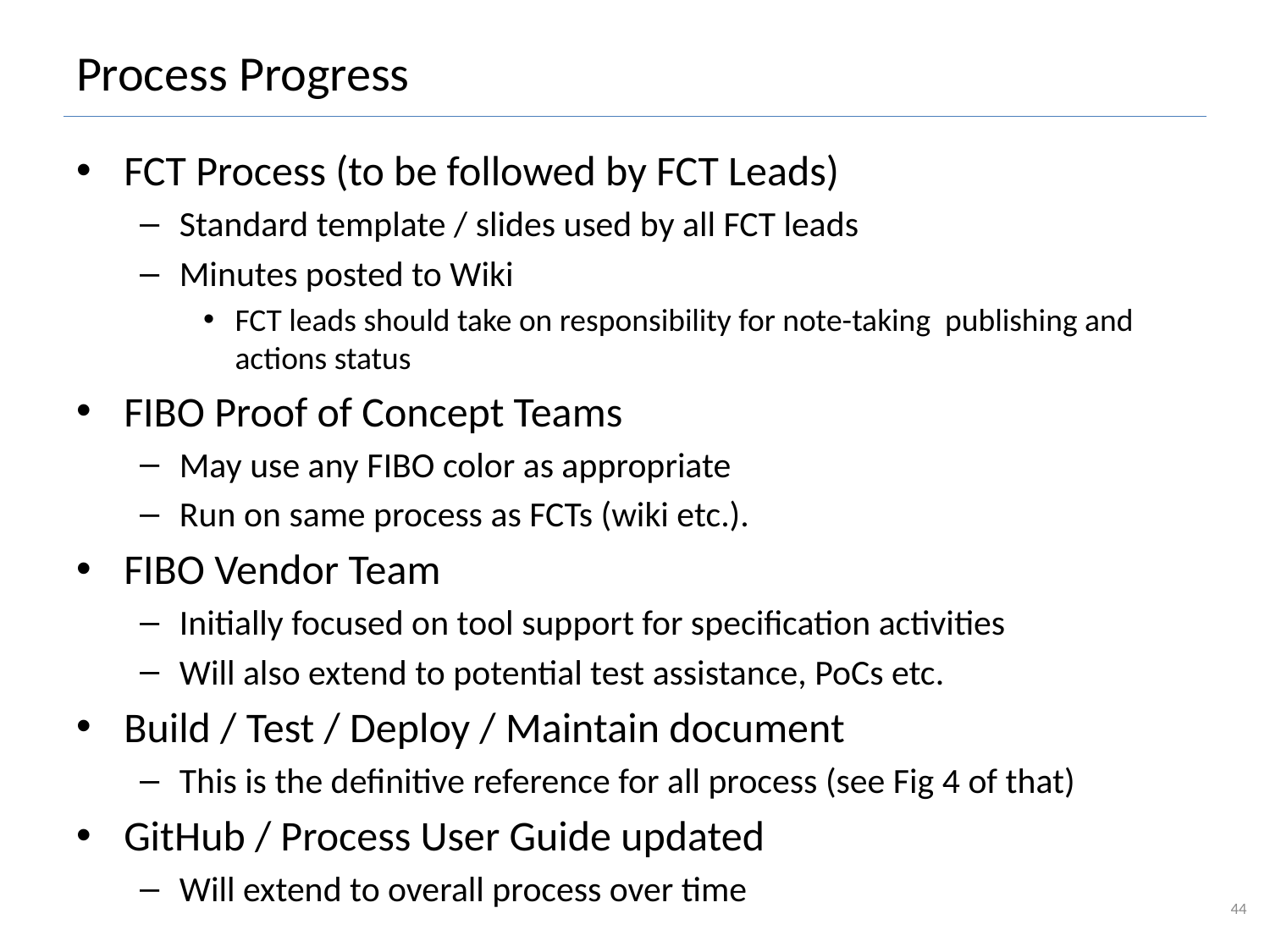

# Process Progress
FCT Process (to be followed by FCT Leads)
Standard template / slides used by all FCT leads
Minutes posted to Wiki
FCT leads should take on responsibility for note-taking  publishing and actions status
FIBO Proof of Concept Teams
May use any FIBO color as appropriate
Run on same process as FCTs (wiki etc.).
FIBO Vendor Team
Initially focused on tool support for specification activities
Will also extend to potential test assistance, PoCs etc.
Build / Test / Deploy / Maintain document
This is the definitive reference for all process (see Fig 4 of that)
GitHub / Process User Guide updated
Will extend to overall process over time
44